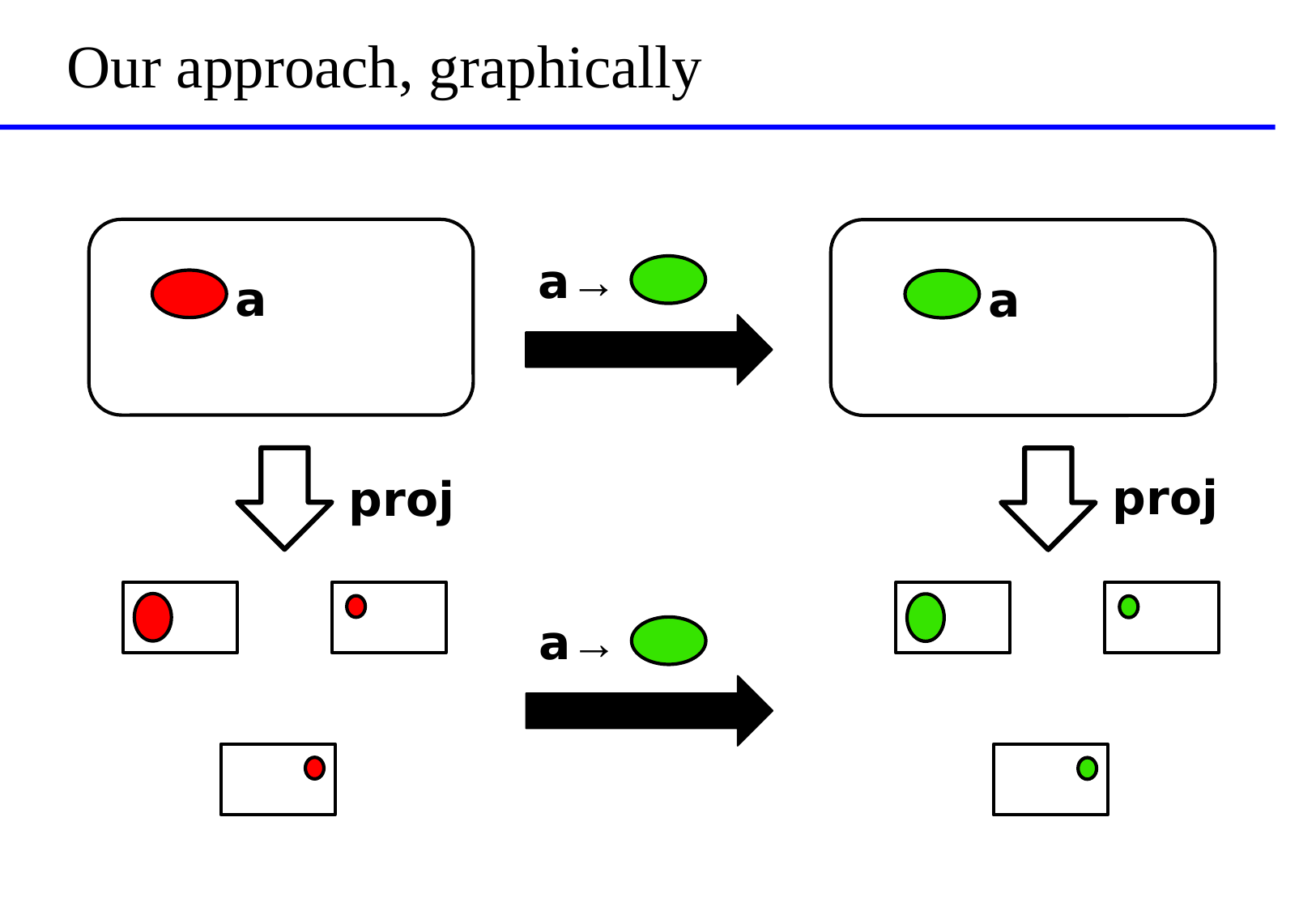

# Our approach, graphically

a→
a
a

proj
proj

a→